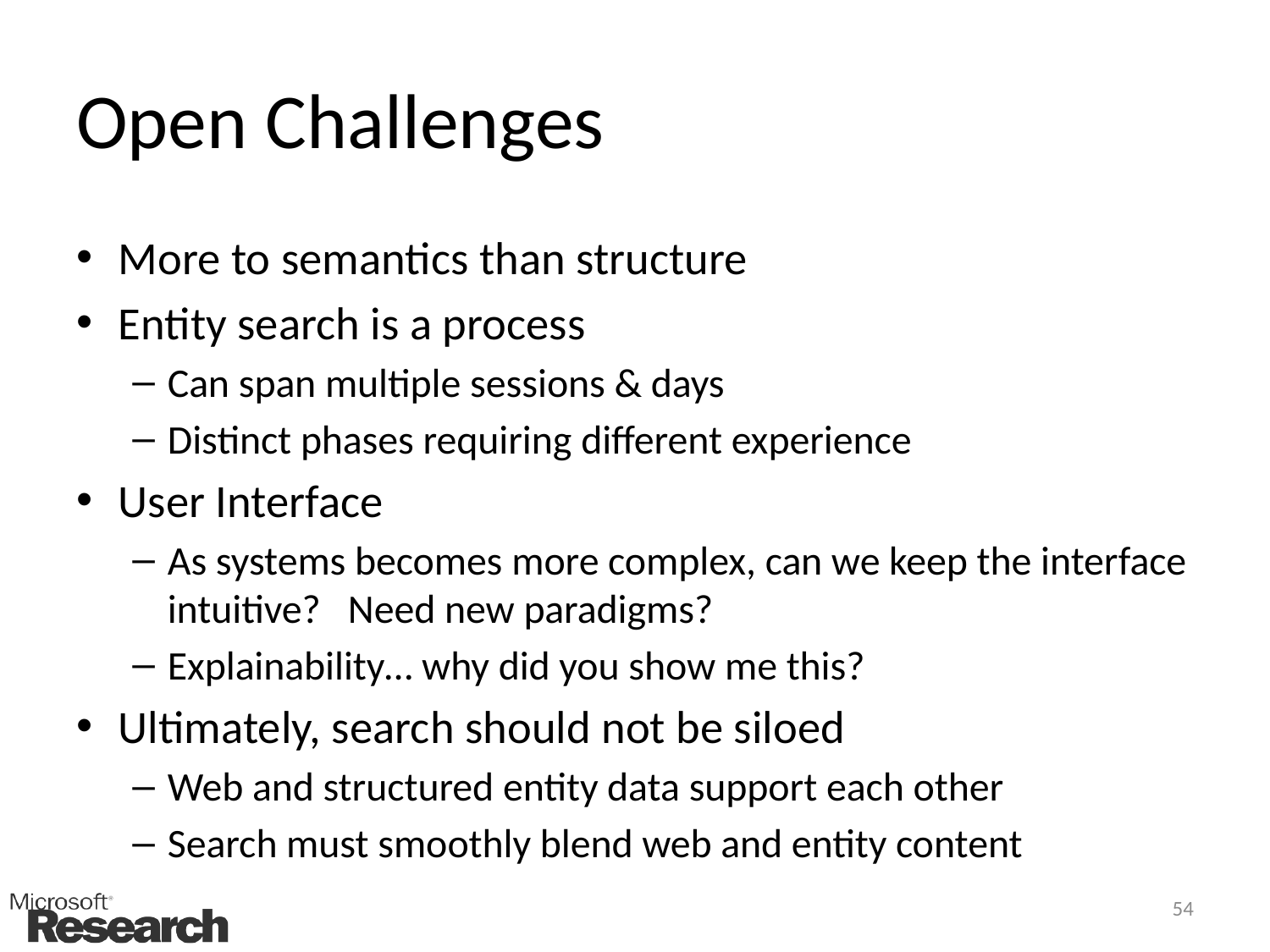

# Open Challenges
More to semantics than structure
Entity search is a process
Can span multiple sessions & days
Distinct phases requiring different experience
User Interface
As systems becomes more complex, can we keep the interface intuitive?   Need new paradigms?
Explainability… why did you show me this?
Ultimately, search should not be siloed
Web and structured entity data support each other
Search must smoothly blend web and entity content
54